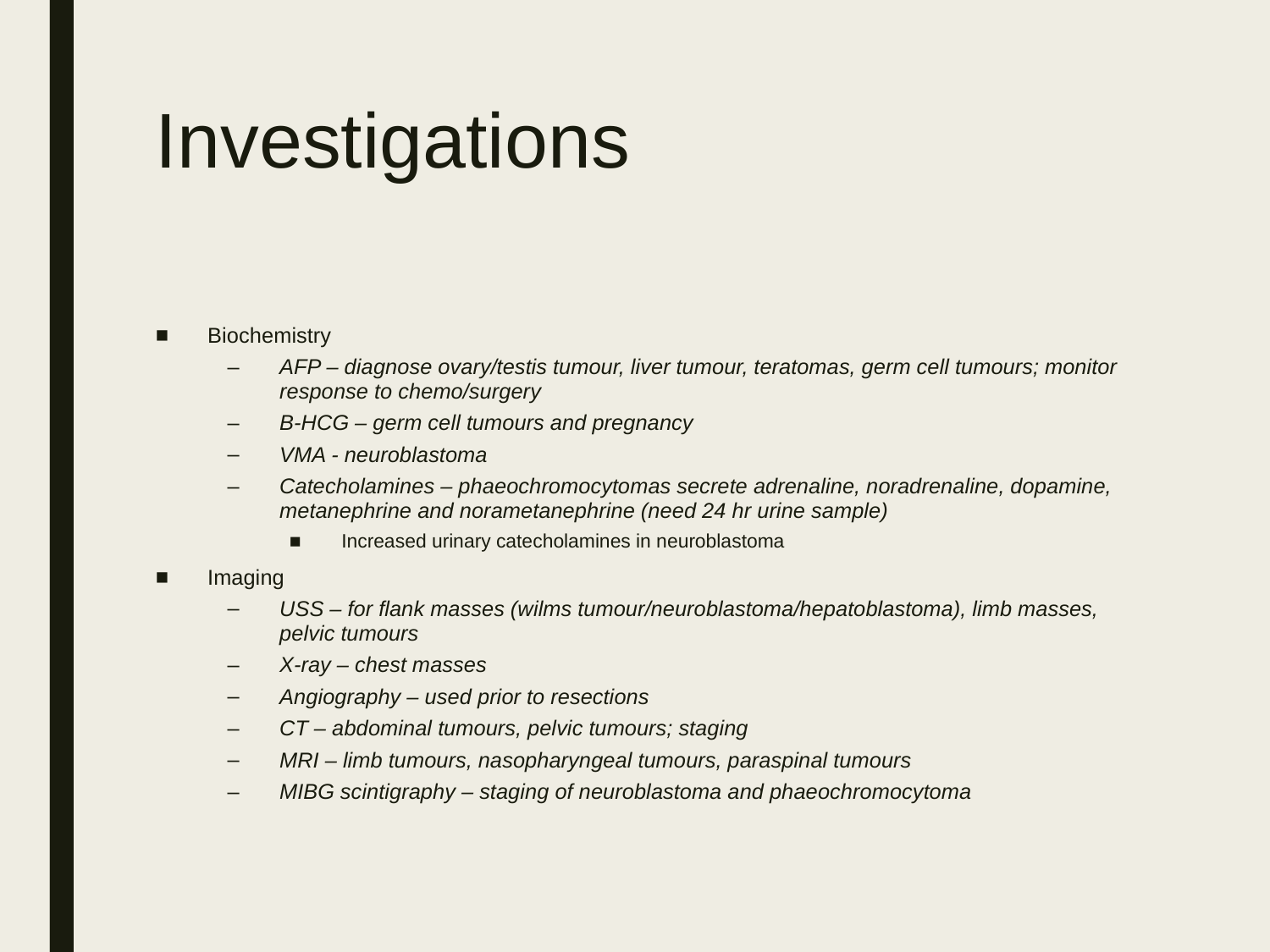

# Investigations
Biochemistry
AFP – diagnose ovary/testis tumour, liver tumour, teratomas, germ cell tumours; monitor response to chemo/surgery
B-HCG – germ cell tumours and pregnancy
VMA - neuroblastoma
Catecholamines – phaeochromocytomas secrete adrenaline, noradrenaline, dopamine, metanephrine and norametanephrine (need 24 hr urine sample)
Increased urinary catecholamines in neuroblastoma
Imaging
USS – for flank masses (wilms tumour/neuroblastoma/hepatoblastoma), limb masses, pelvic tumours
X-ray – chest masses
Angiography – used prior to resections
CT – abdominal tumours, pelvic tumours; staging
MRI – limb tumours, nasopharyngeal tumours, paraspinal tumours
MIBG scintigraphy – staging of neuroblastoma and phaeochromocytoma